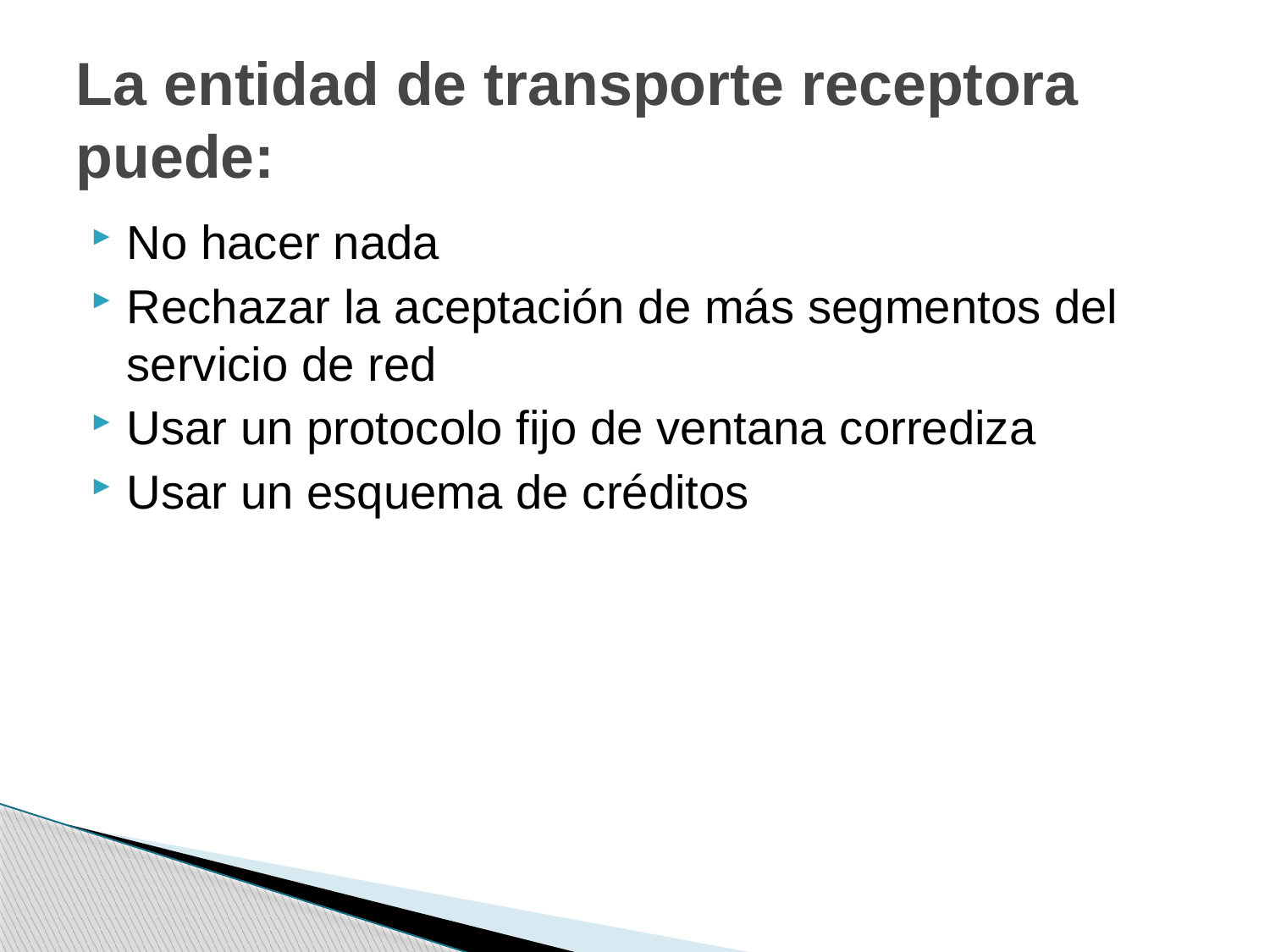

# La entidad de transporte receptora puede:
No hacer nada
Rechazar la aceptación de más segmentos del servicio de red
Usar un protocolo fijo de ventana corrediza
Usar un esquema de créditos